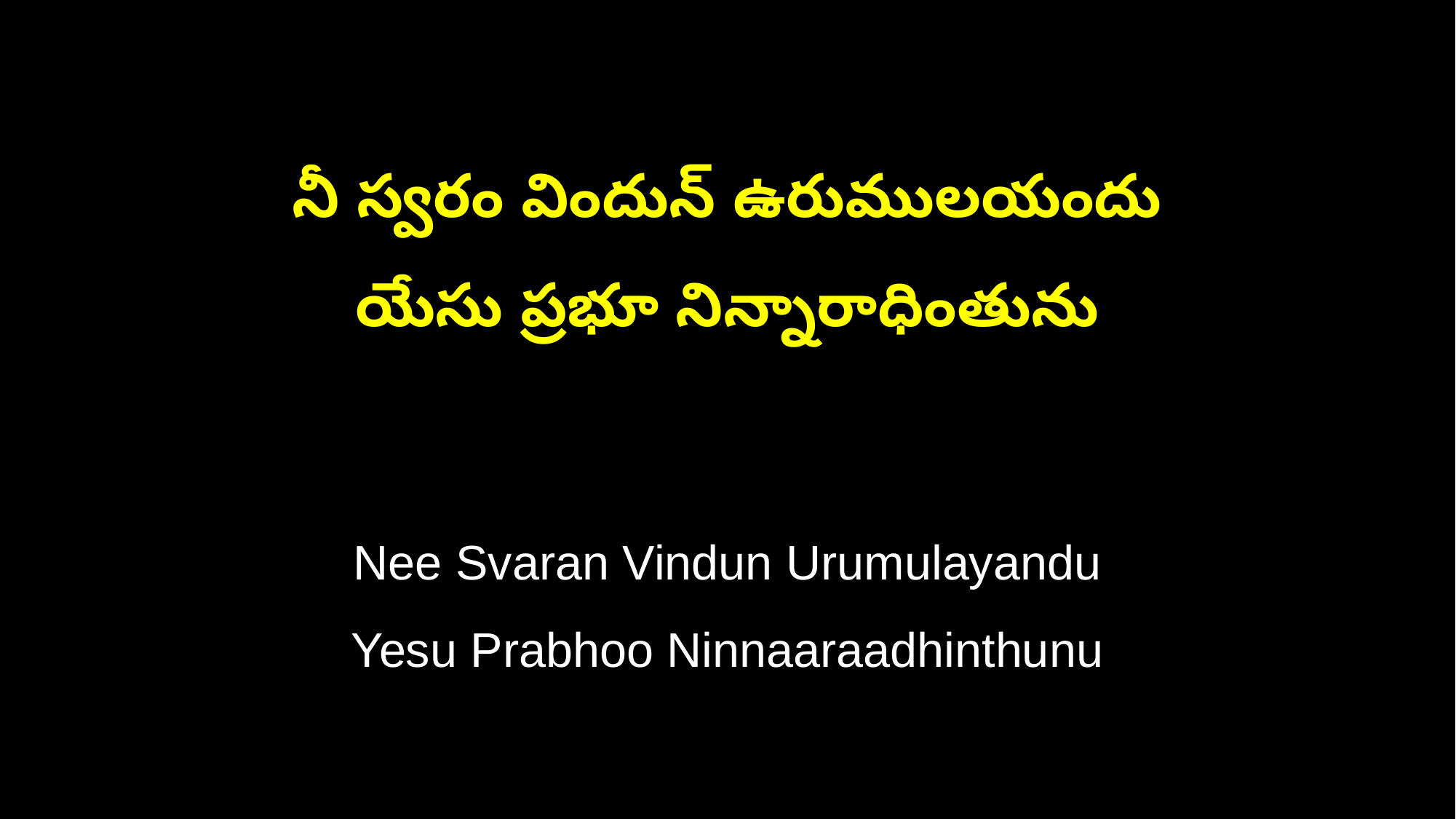

నీ స్వరం విందున్ ఉరుములయందు
యేసు ప్రభూ నిన్నారాధింతును
Nee Svaran Vindun Urumulayandu
Yesu Prabhoo Ninnaaraadhinthunu